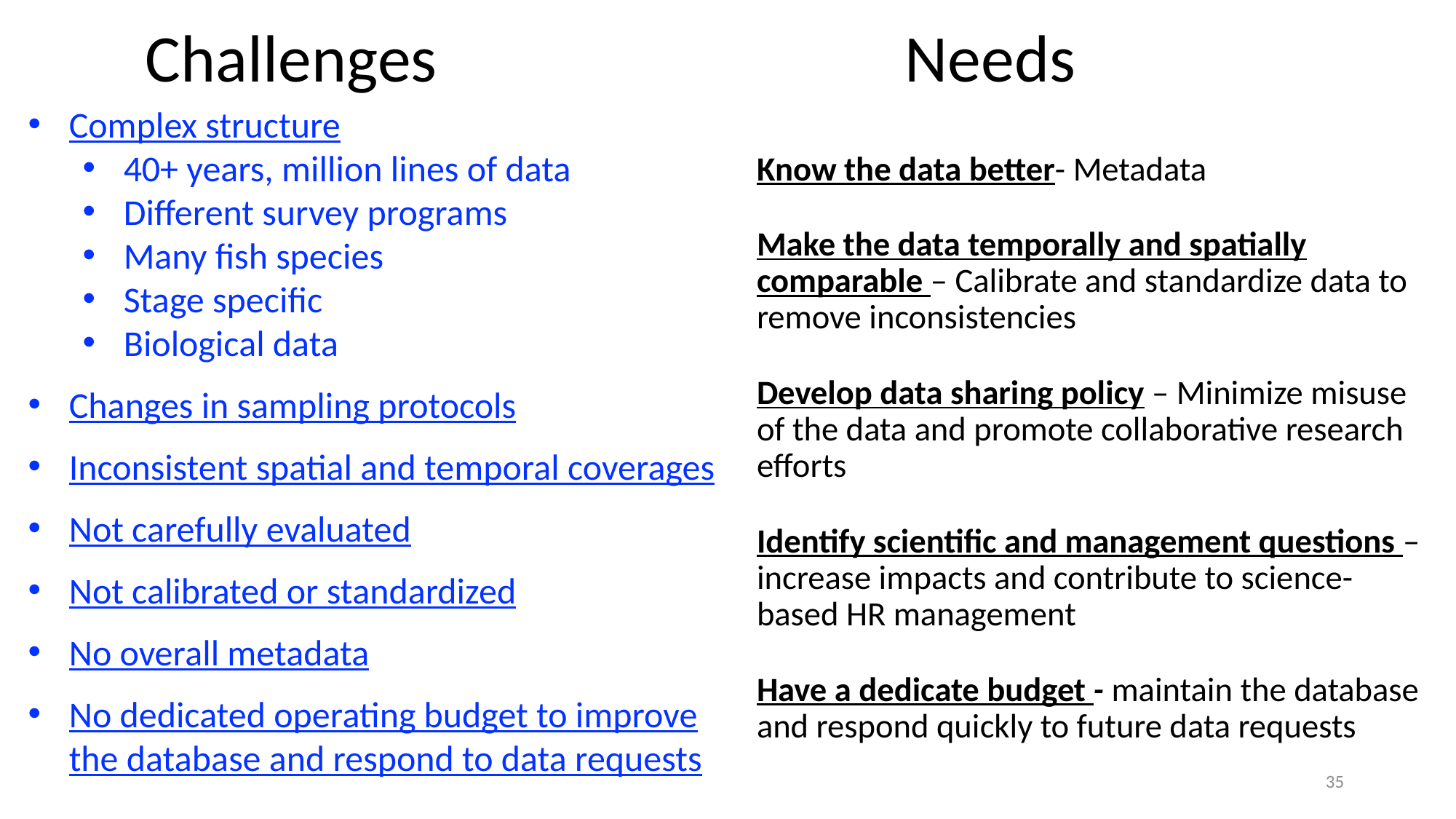

# Challenges			              Needs
Complex structure
40+ years, million lines of data
Different survey programs
Many fish species
Stage specific
Biological data
Changes in sampling protocols
Inconsistent spatial and temporal coverages
Not carefully evaluated
Not calibrated or standardized
No overall metadata
No dedicated operating budget to improve the database and respond to data requests
Know the data better- Metadata
Make the data temporally and spatially comparable – Calibrate and standardize data to remove inconsistencies
Develop data sharing policy – Minimize misuse of the data and promote collaborative research efforts
Identify scientific and management questions – increase impacts and contribute to science-based HR management
Have a dedicate budget - maintain the database and respond quickly to future data requests

35